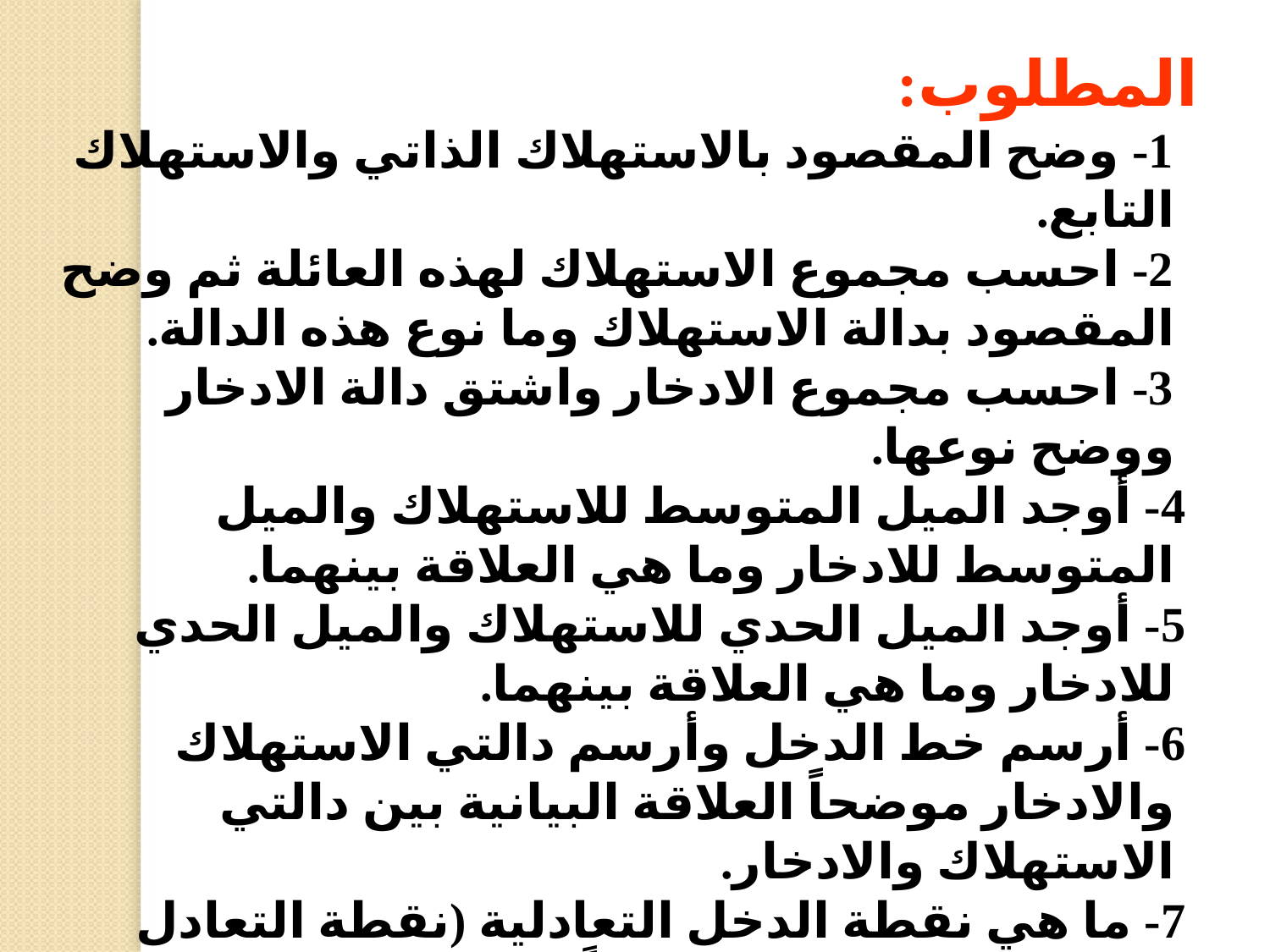

المطلوب:
    1- وضح المقصود بالاستهلاك الذاتي والاستهلاك التابع.
    2- احسب مجموع الاستهلاك لهذه العائلة ثم وضح المقصود بدالة الاستهلاك وما نوع هذه الدالة.
    3- احسب مجموع الادخار واشتق دالة الادخار ووضح نوعها.
   4- أوجد الميل المتوسط للاستهلاك والميل المتوسط للادخار وما هي العلاقة بينهما.
   5- أوجد الميل الحدي للاستهلاك والميل الحدي للادخار وما هي العلاقة بينهما.
   6- أرسم خط الدخل وأرسم دالتي الاستهلاك والادخار موضحاً العلاقة البيانية بين دالتي الاستهلاك والادخار.
   7- ما هي نقطة الدخل التعادلية (نقطة التعادل Break – even) وضحها بيانياً.